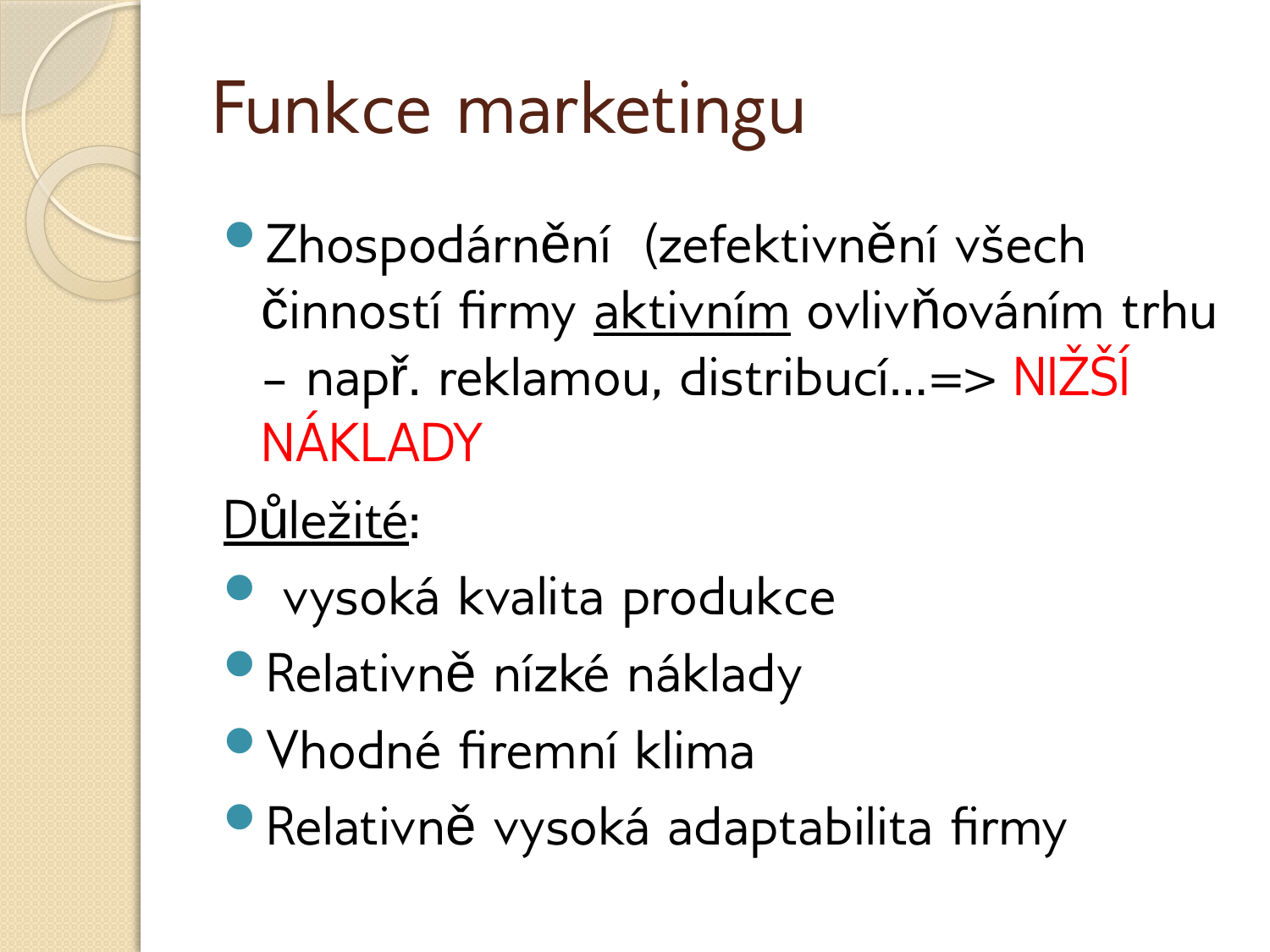

# Funkce marketingu
Zhospodárnění  (zefektivnění všech činností firmy aktivním ovlivňováním trhu – např. reklamou, distribucí…=> NIŽŠÍ NÁKLADY
Důležité:
 vysoká kvalita produkce
Relativně nízké náklady
Vhodné firemní klima
Relativně vysoká adaptabilita firmy